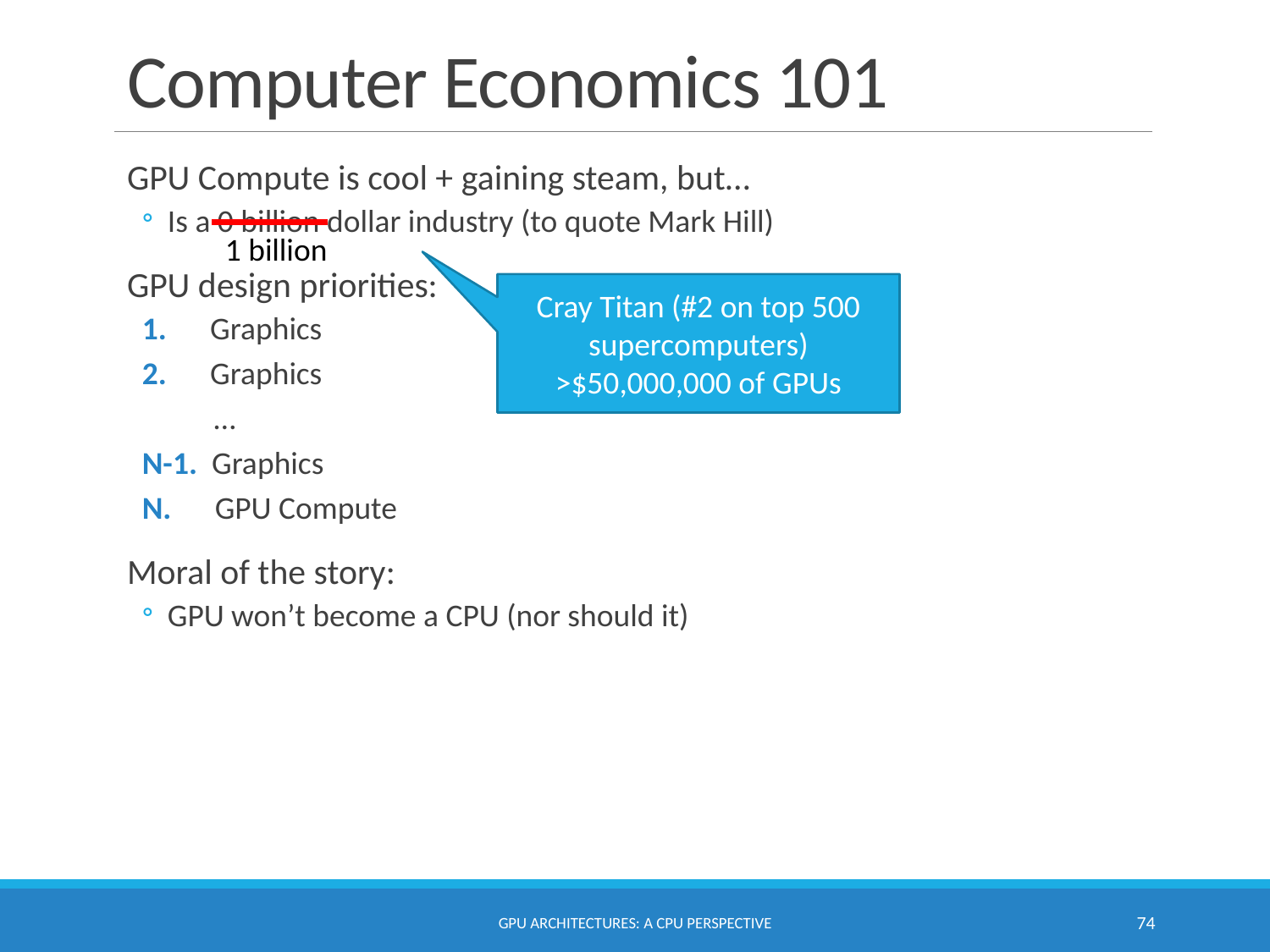

# Computer Economics 101
GPU Compute is cool + gaining steam, but…
Is a 0 billion dollar industry (to quote Mark Hill)
GPU design priorities:
1.      Graphics
2.      Graphics
          …
N-1.  Graphics
N.      GPU Compute
Moral of the story:
GPU won’t become a CPU (nor should it)
1 billion
Cray Titan (#2 on top 500 supercomputers)
>$50,000,000 of GPUs
GPU Architectures: A CPU Perspective
74